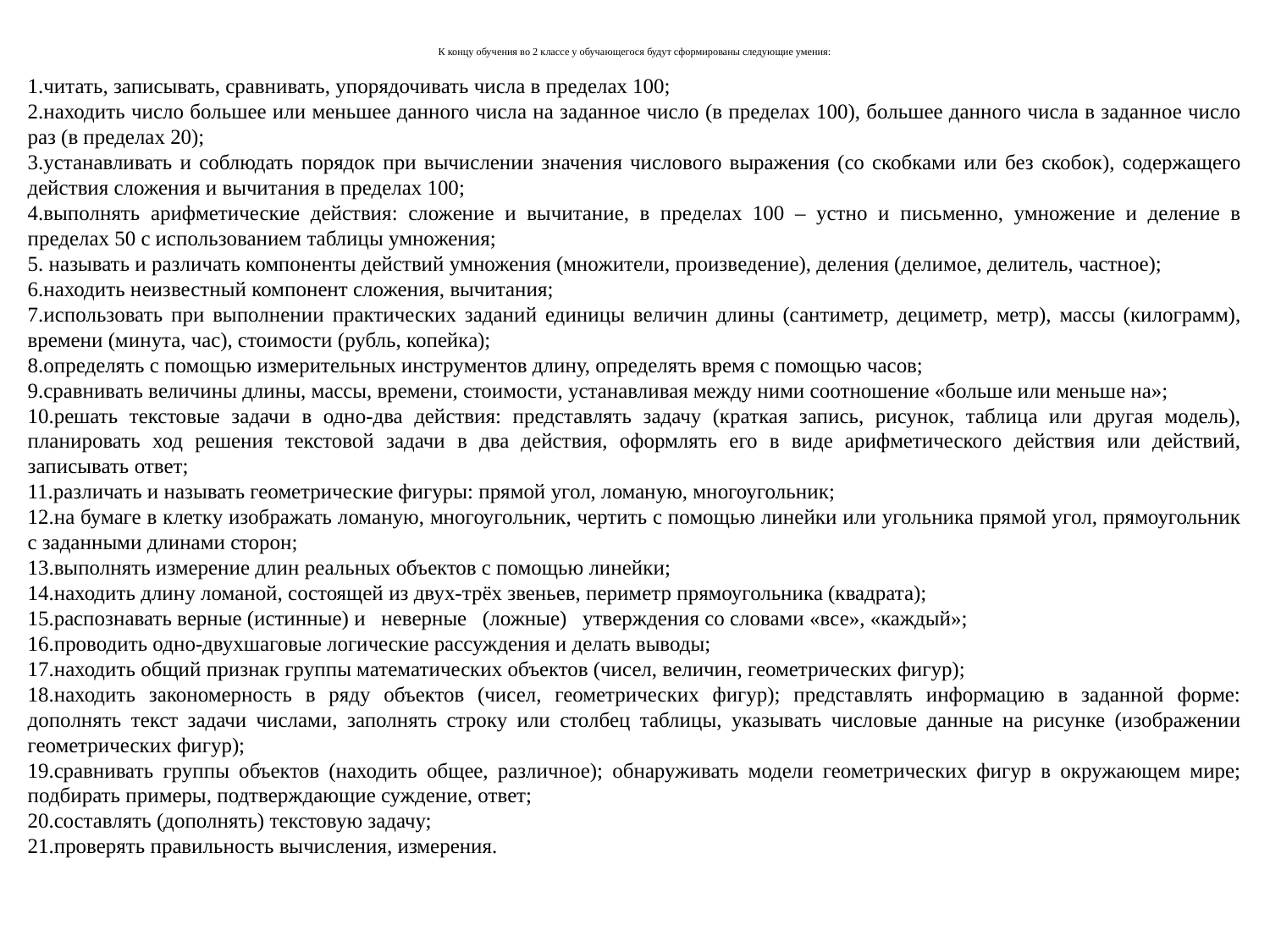

# К концу обучения во 2 классе у обучающегося будут сформированы следующие умения:
читать, записывать, сравнивать, упорядочивать числа в пределах 100;
находить число большее или меньшее данного числа на заданное число (в пределах 100), большее данного числа в заданное число раз (в пределах 20);
устанавливать и соблюдать порядок при вычислении значения числового выражения (со скобками или без скобок), содержащего действия сложения и вычитания в пределах 100;
выполнять арифметические действия: сложение и вычитание, в пределах 100 – устно и письменно, умножение и деление в пределах 50 с использованием таблицы умножения;
 называть и различать компоненты действий умножения (множители, произведение), деления (делимое, делитель, частное);
находить неизвестный компонент сложения, вычитания;
использовать при выполнении практических заданий единицы величин длины (сантиметр, дециметр, метр), массы (килограмм), времени (минута, час), стоимости (рубль, копейка);
определять с помощью измерительных инструментов длину, определять время с помощью часов;
сравнивать величины длины, массы, времени, стоимости, устанавливая между ними соотношение «больше или меньше на»;
решать текстовые задачи в одно-два действия: представлять задачу (краткая запись, рисунок, таблица или другая модель), планировать ход решения текстовой задачи в два действия, оформлять его в виде арифметического действия или действий, записывать ответ;
различать и называть геометрические фигуры: прямой угол, ломаную, многоугольник;
на бумаге в клетку изображать ломаную, многоугольник, чертить с помощью линейки или угольника прямой угол, прямоугольник с заданными длинами сторон;
выполнять измерение длин реальных объектов с помощью линейки;
находить длину ломаной, состоящей из двух-трёх звеньев, периметр прямоугольника (квадрата);
распознавать верные (истинные) и   неверные   (ложные)   утверждения со словами «все», «каждый»;
проводить одно-двухшаговые логические рассуждения и делать выводы;
находить общий признак группы математических объектов (чисел, величин, геометрических фигур);
находить закономерность в ряду объектов (чисел, геометрических фигур); представлять информацию в заданной форме: дополнять текст задачи числами, заполнять строку или столбец таблицы, указывать числовые данные на рисунке (изображении геометрических фигур);
сравнивать группы объектов (находить общее, различное); обнаруживать модели геометрических фигур в окружающем мире; подбирать примеры, подтверждающие суждение, ответ;
составлять (дополнять) текстовую задачу;
проверять правильность вычисления, измерения.